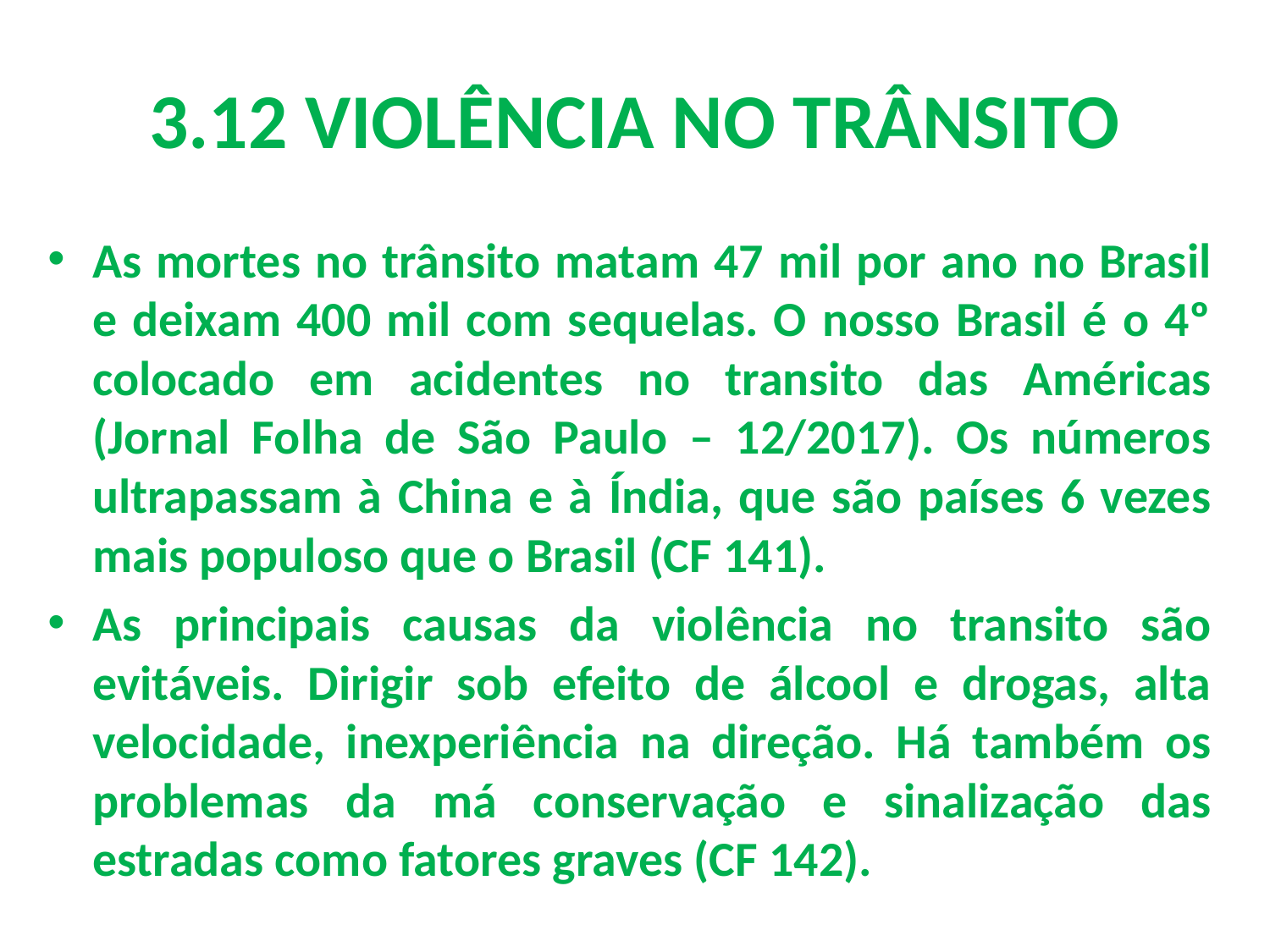

# 3.12 VIOLÊNCIA NO TRÂNSITO
As mortes no trânsito matam 47 mil por ano no Brasil e deixam 400 mil com sequelas. O nosso Brasil é o 4º colocado em acidentes no transito das Américas (Jornal Folha de São Paulo – 12/2017). Os números ultrapassam à China e à Índia, que são países 6 vezes mais populoso que o Brasil (CF 141).
As principais causas da violência no transito são evitáveis. Dirigir sob efeito de álcool e drogas, alta velocidade, inexperiência na direção. Há também os problemas da má conservação e sinalização das estradas como fatores graves (CF 142).